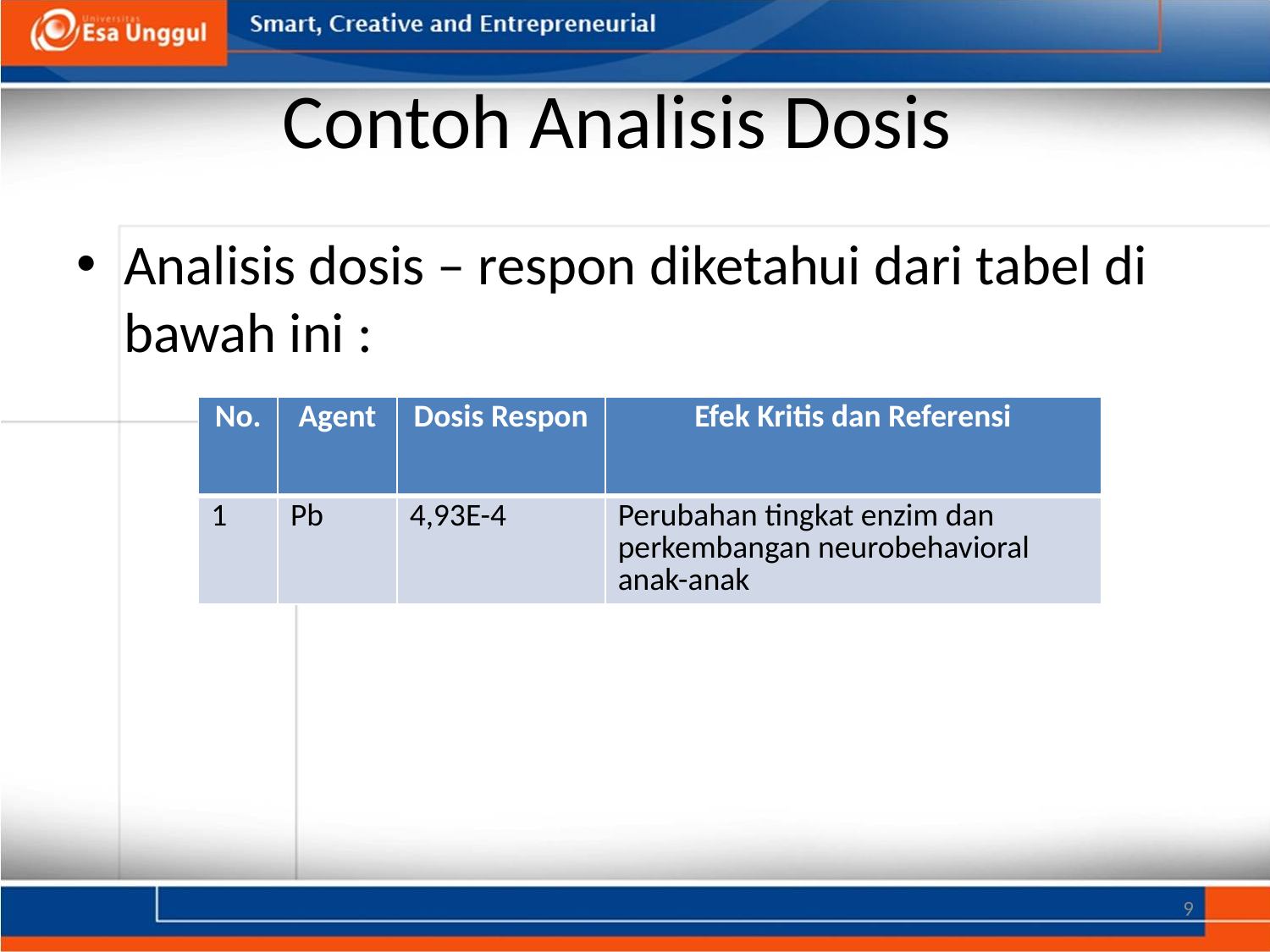

# Contoh Analisis Dosis
Analisis dosis – respon diketahui dari tabel di bawah ini :

| No. | Agent | Dosis Respon | Efek Kritis dan Referensi |
| --- | --- | --- | --- |
| 1 | Pb | 4,93E-4 | Perubahan tingkat enzim dan perkembangan neurobehavioral anak-anak |
9